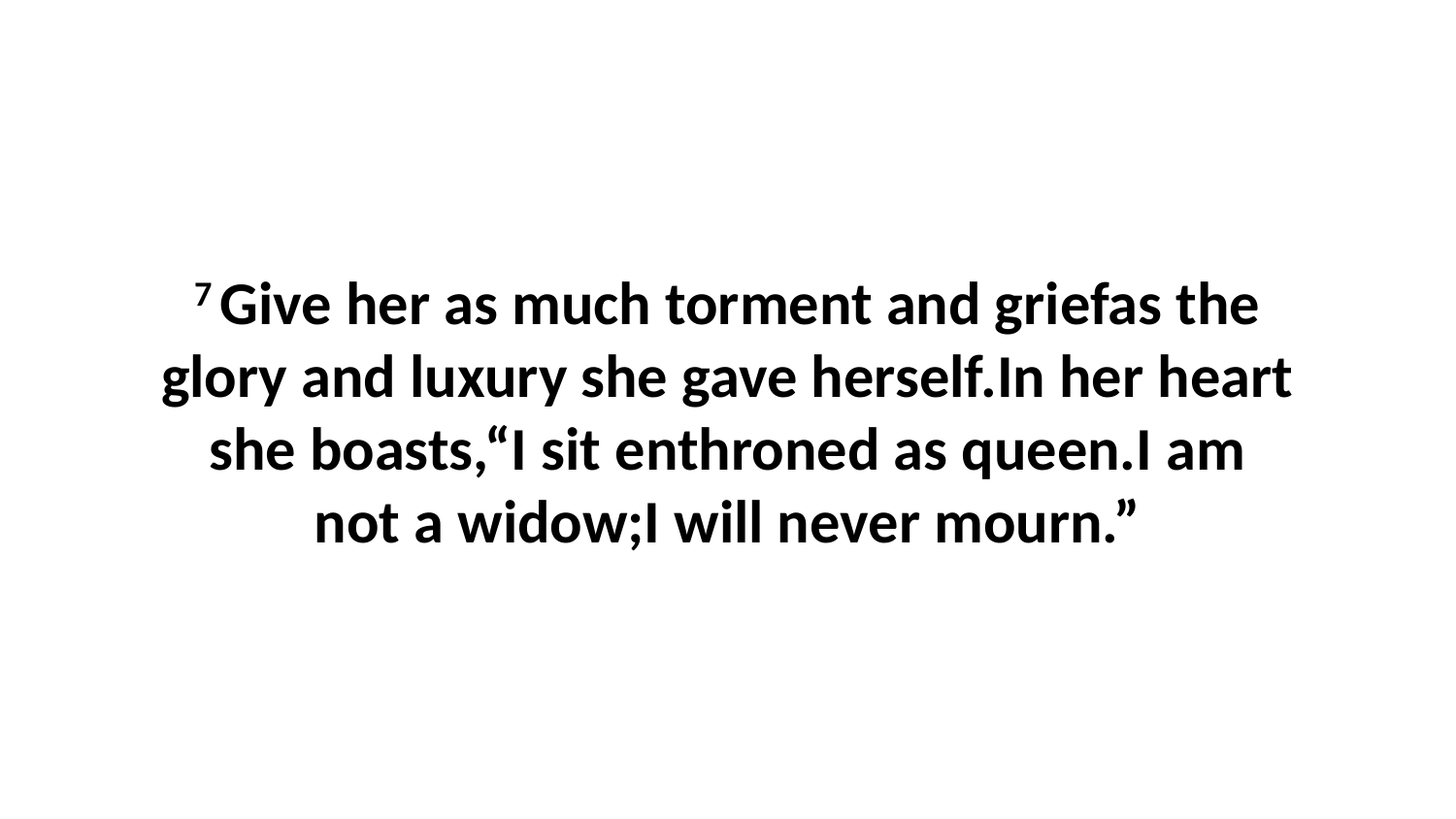

7 Give her as much torment and griefas the glory and luxury she gave herself.In her heart she boasts,“I sit enthroned as queen.I am not a widow;I will never mourn.”